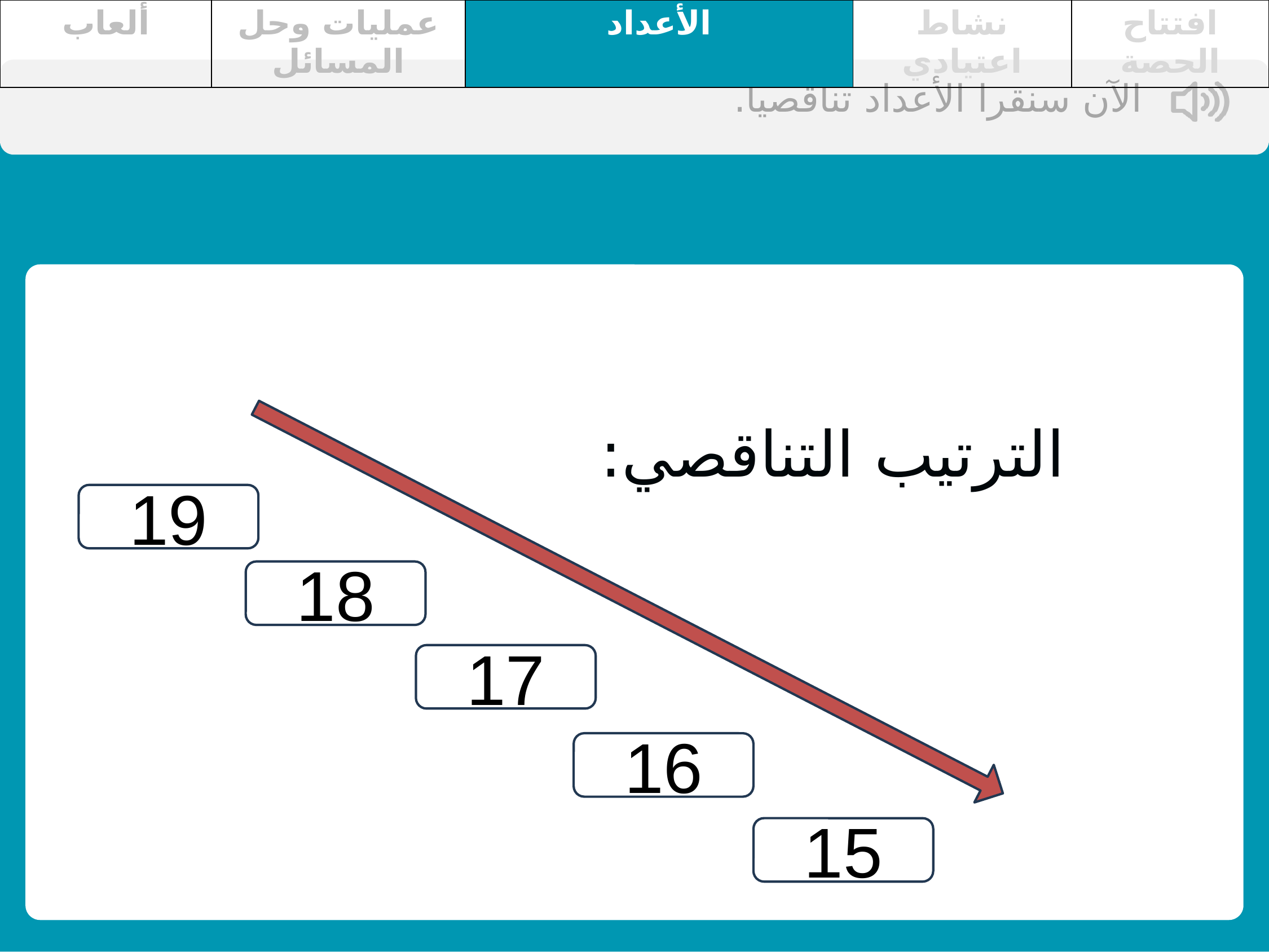

| ألعاب | عمليات وحل المسائل | الأعداد | نشاط اعتيادي | افتتاح الحصة |
| --- | --- | --- | --- | --- |

الآن سنقرا الأعداد تناقصيا.

الترتيب التناقصي:
19
18

17
16
15